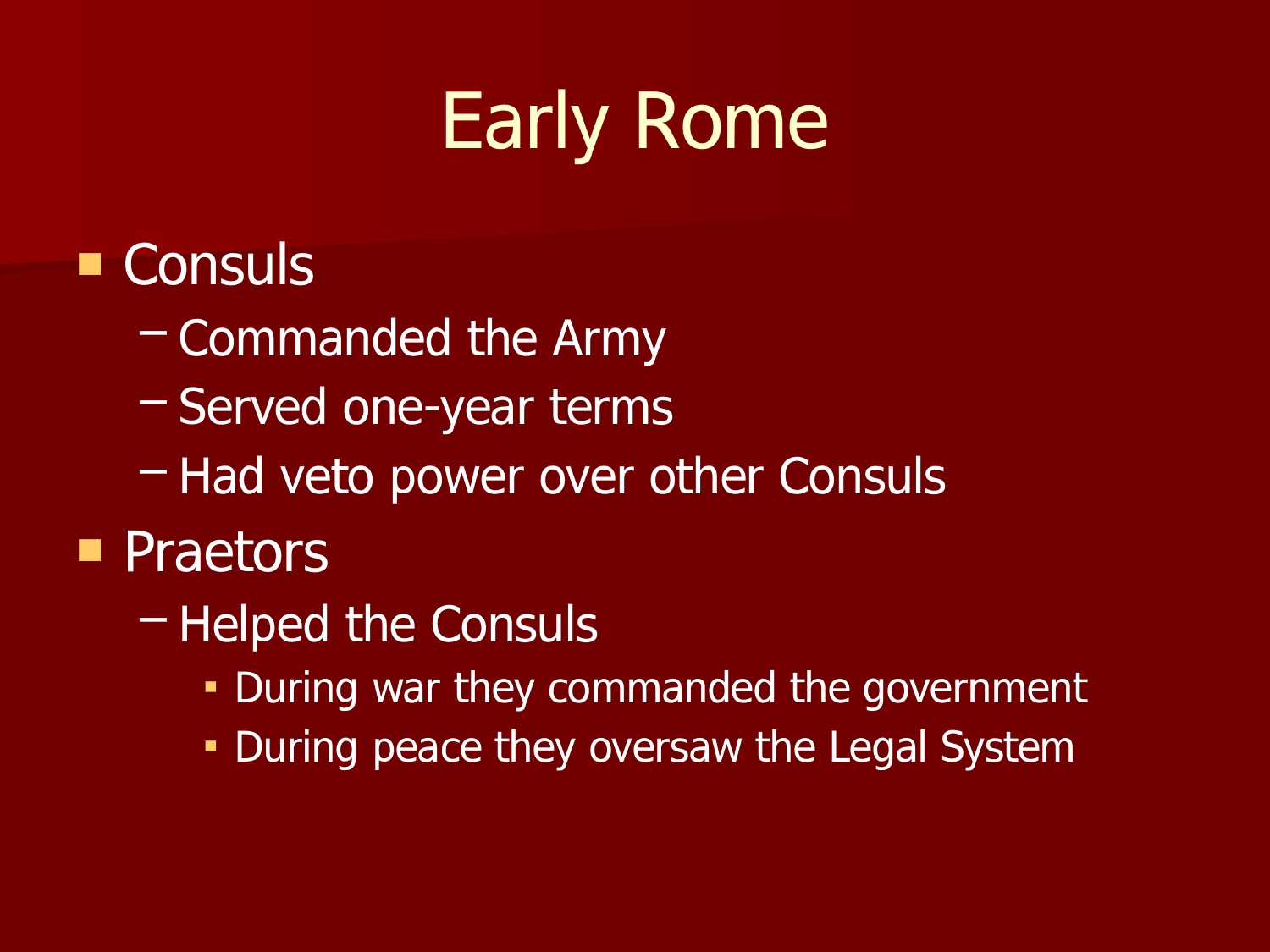

# Early Rome
Consuls
Commanded the Army
Served one-year terms
Had veto power over other Consuls
Praetors
Helped the Consuls
During war they commanded the government
During peace they oversaw the Legal System